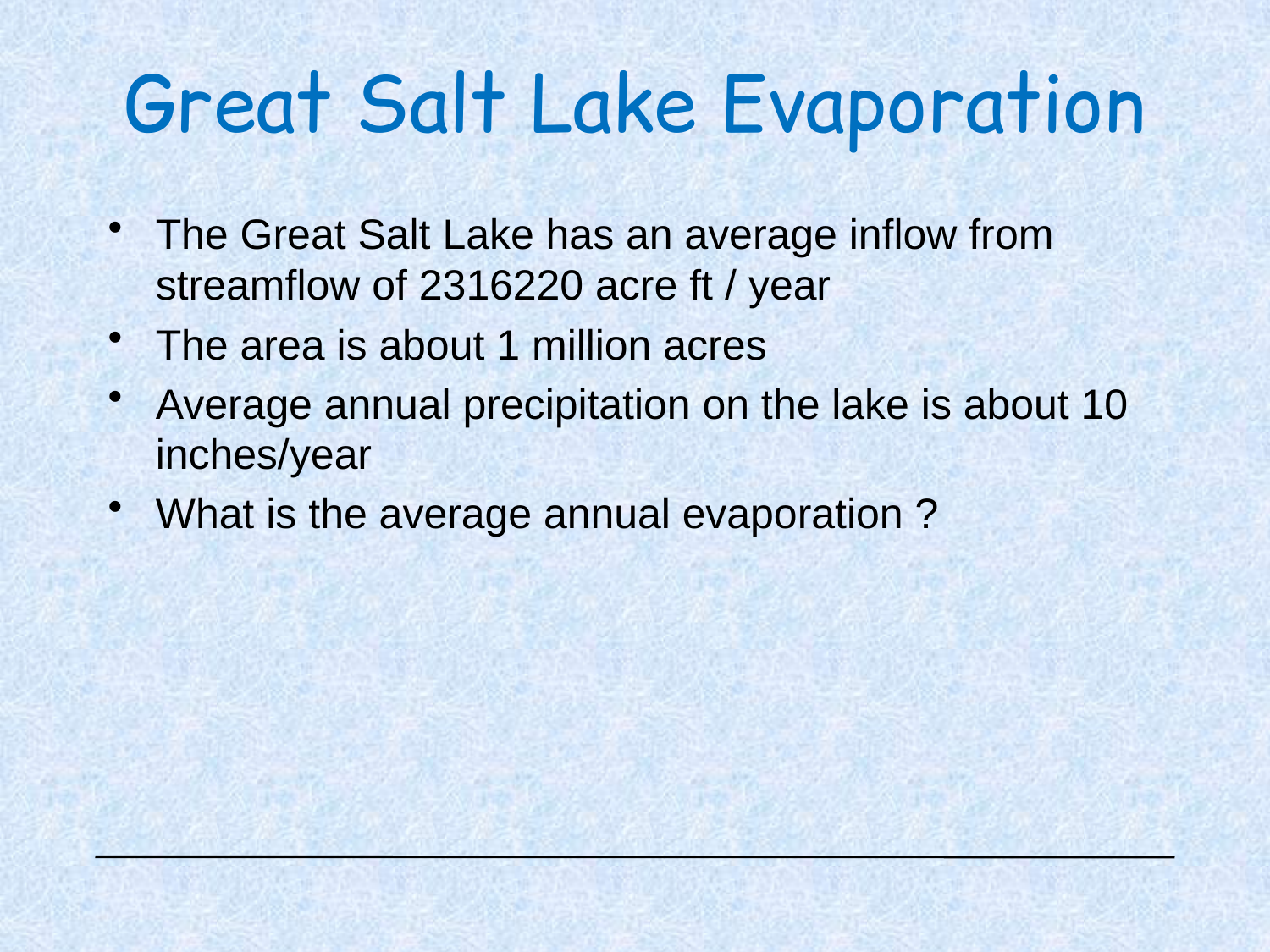

# Great Salt Lake Evaporation
The Great Salt Lake has an average inflow from streamflow of 2316220 acre ft / year
The area is about 1 million acres
Average annual precipitation on the lake is about 10 inches/year
What is the average annual evaporation ?